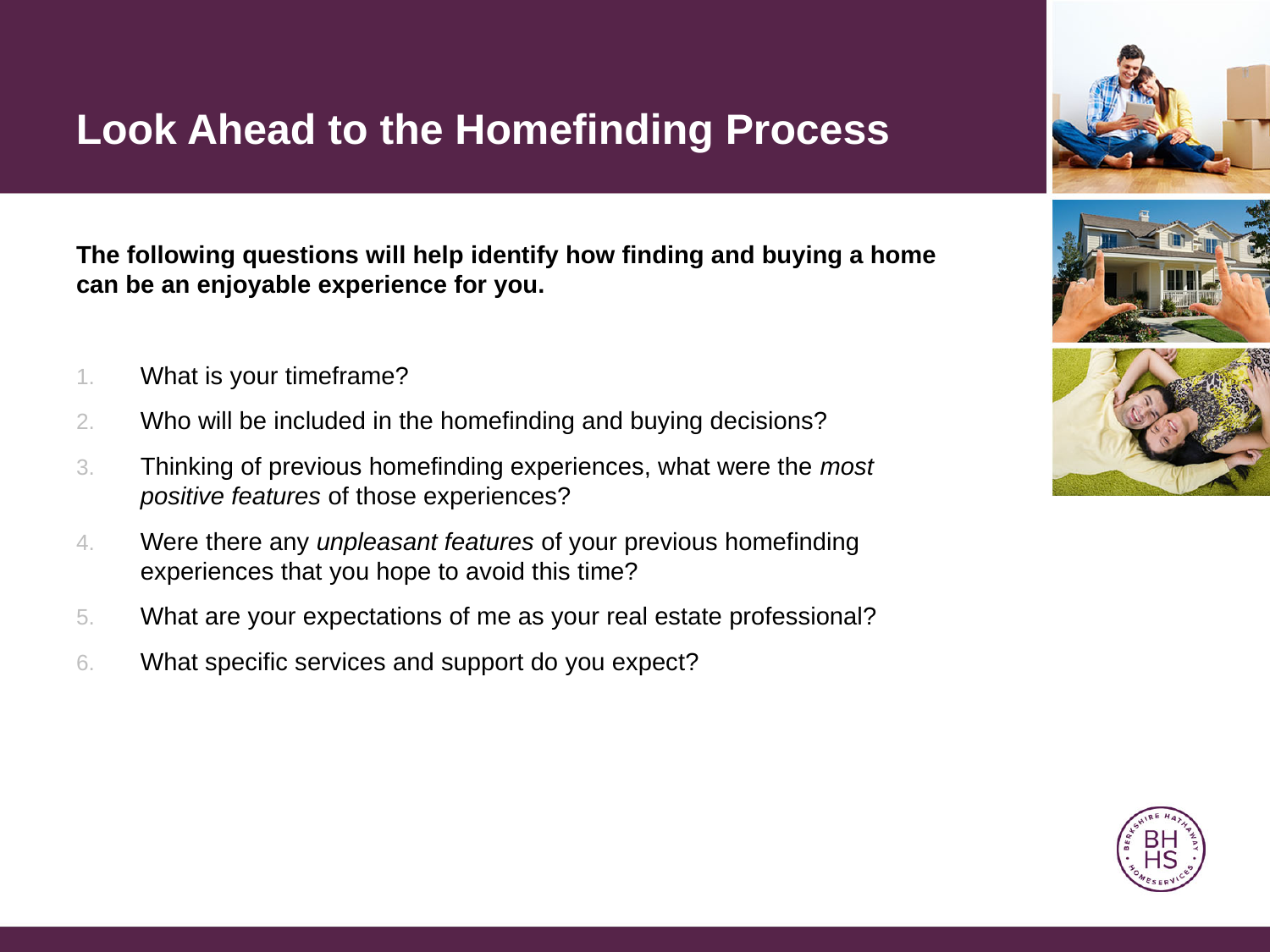

Look Ahead to the Homefinding Process
The following questions will help identify how finding and buying a home can be an enjoyable experience for you.

What is your timeframe?
Who will be included in the homefinding and buying decisions?
Thinking of previous homefinding experiences, what were the most positive features of those experiences?
Were there any unpleasant features of your previous homefinding experiences that you hope to avoid this time?
What are your expectations of me as your real estate professional?
What specific services and support do you expect?